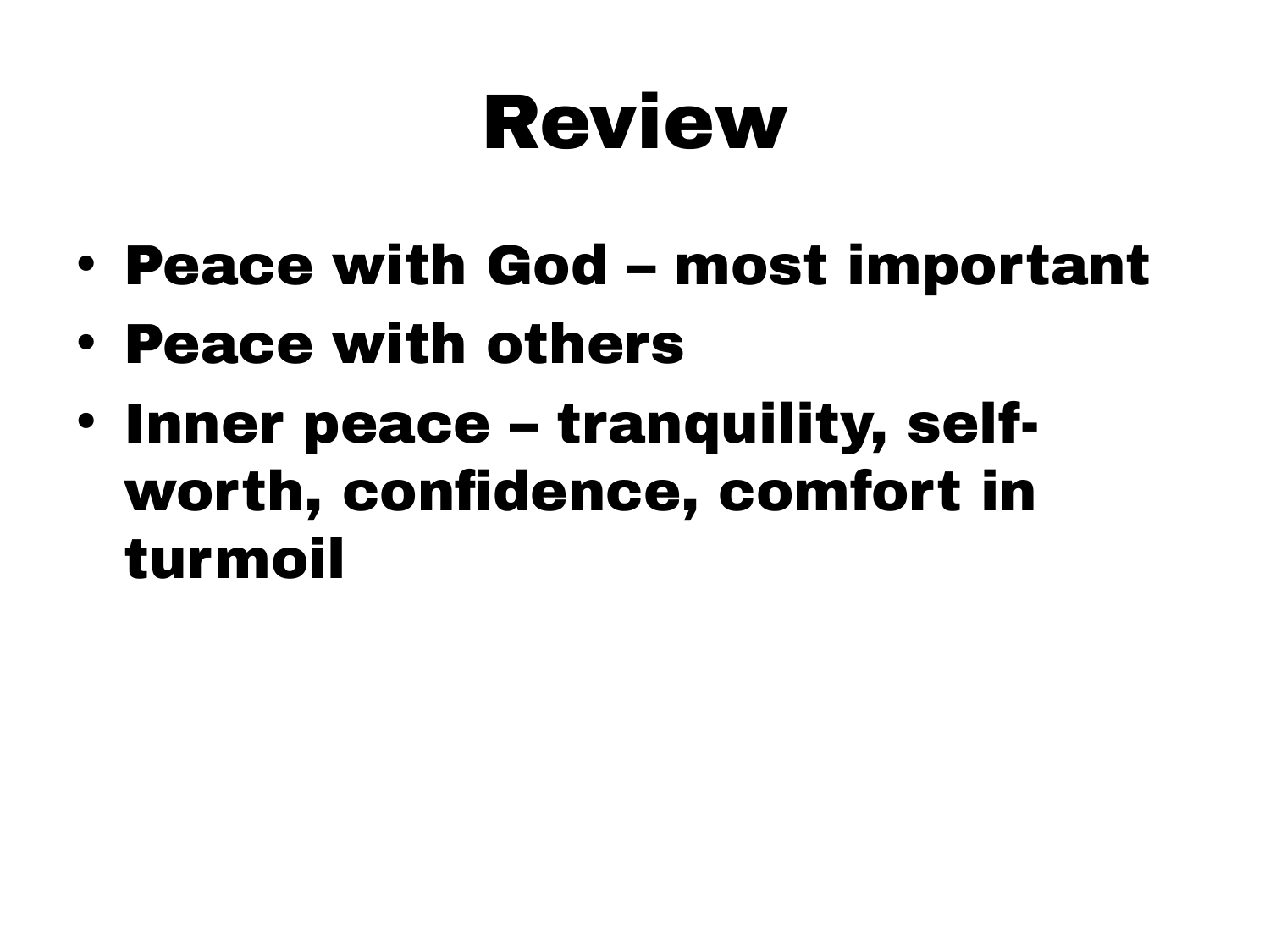

# Review
Peace with God – most important
Peace with others
Inner peace – tranquility, self-worth, confidence, comfort in turmoil